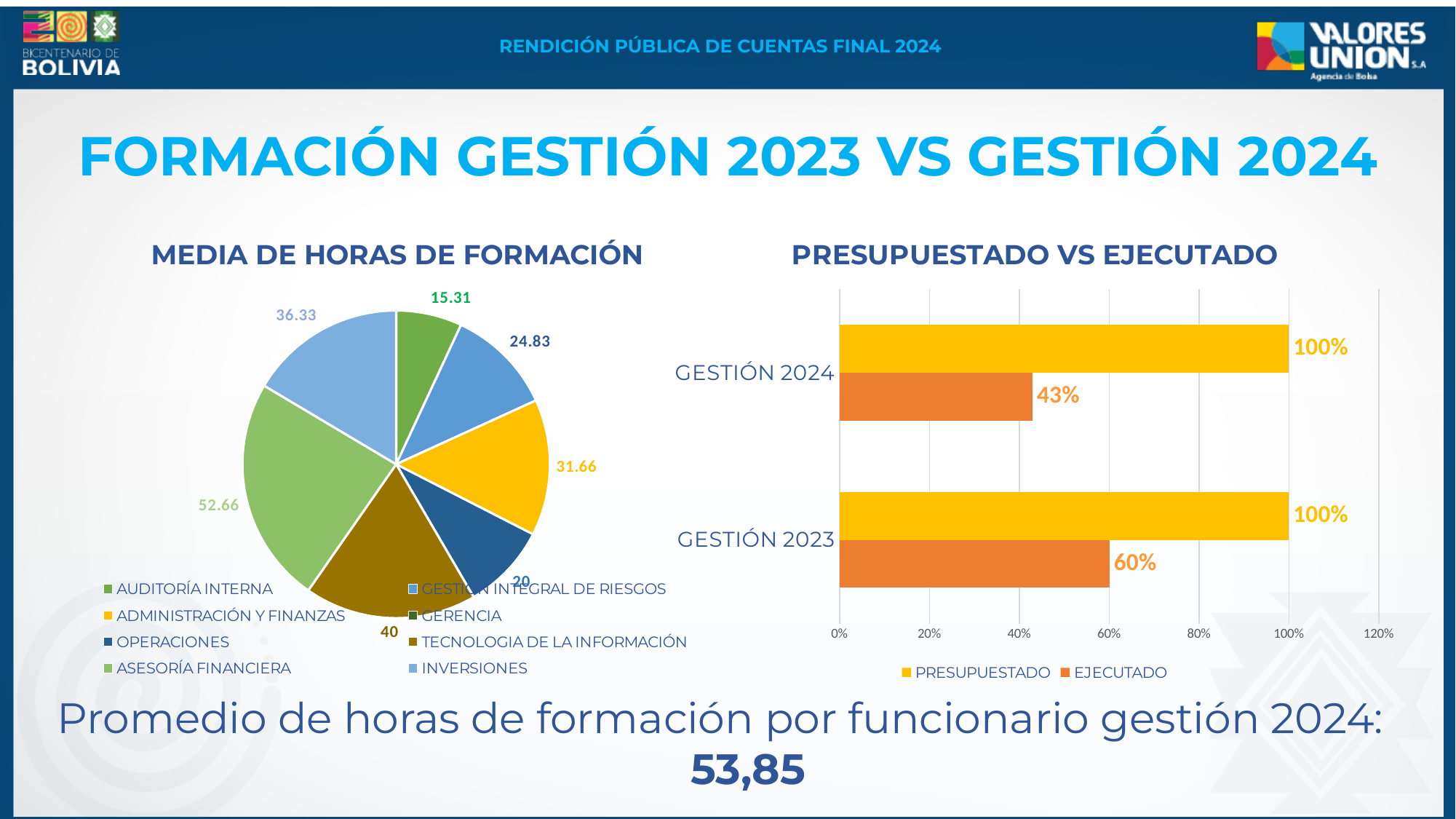

FORMACIÓN GESTIÓN 2023 VS GESTIÓN 2024

### Chart:

| Category | MEDIA DE HORAS DE FORMACIÓN |
|---|---|
| AUDITORÍA INTERNA | 15.31 |
| GESTIÓN INTEGRAL DE RIESGOS | 24.83 |
| ADMINISTRACIÓN Y FINANZAS | 31.66 |
| GERENCIA | None |
| OPERACIONES | 20.0 |
| TECNOLOGIA DE LA INFORMACIÓN | 40.0 |
| ASESORÍA FINANCIERA | 52.66 |
| INVERSIONES | 36.33 |

### Chart: PRESUPUESTADO VS EJECUTADO

| Category | EJECUTADO | PRESUPUESTADO |
|---|---|---|
| GESTIÓN 2023 | 0.6006493506493507 | 1.0 |
| GESTIÓN 2024 | 0.4295088495575221 | 1.0 |
Promedio de horas de formación por funcionario gestión 2024:      53,85